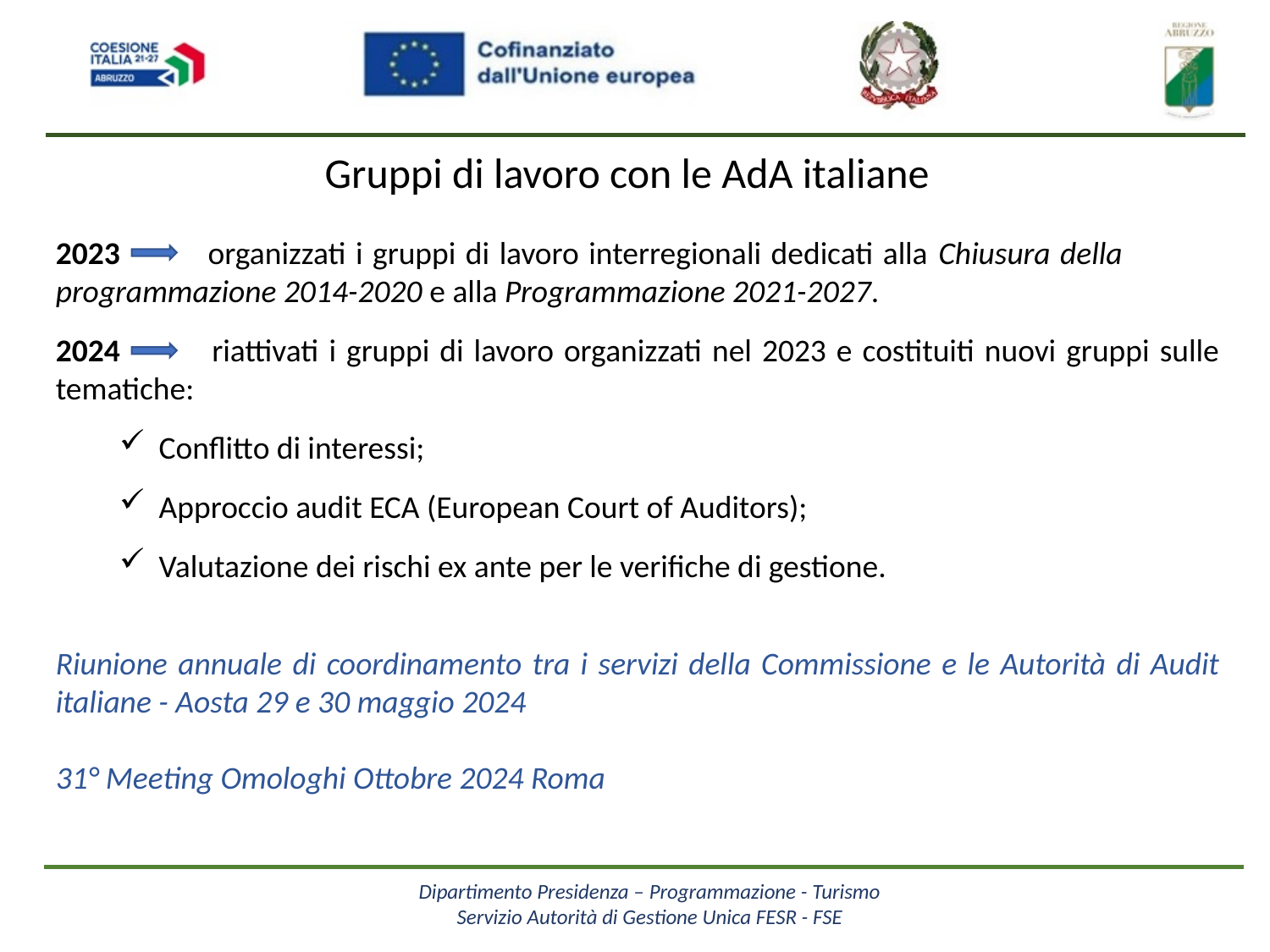

Gruppi di lavoro con le AdA italiane
2023         organizzati i gruppi di lavoro interregionali dedicati alla Chiusura della           programmazione 2014-2020 e alla Programmazione 2021-2027.
2024         riattivati i gruppi di lavoro organizzati nel 2023 e costituiti nuovi gruppi sulle tematiche:
Conflitto di interessi;
Approccio audit ECA (European Court of Auditors);
Valutazione dei rischi ex ante per le verifiche di gestione.

Riunione annuale di coordinamento tra i servizi della Commissione e le Autorità di Audit italiane - Aosta 29 e 30 maggio 2024

31° Meeting Omologhi Ottobre 2024 Roma